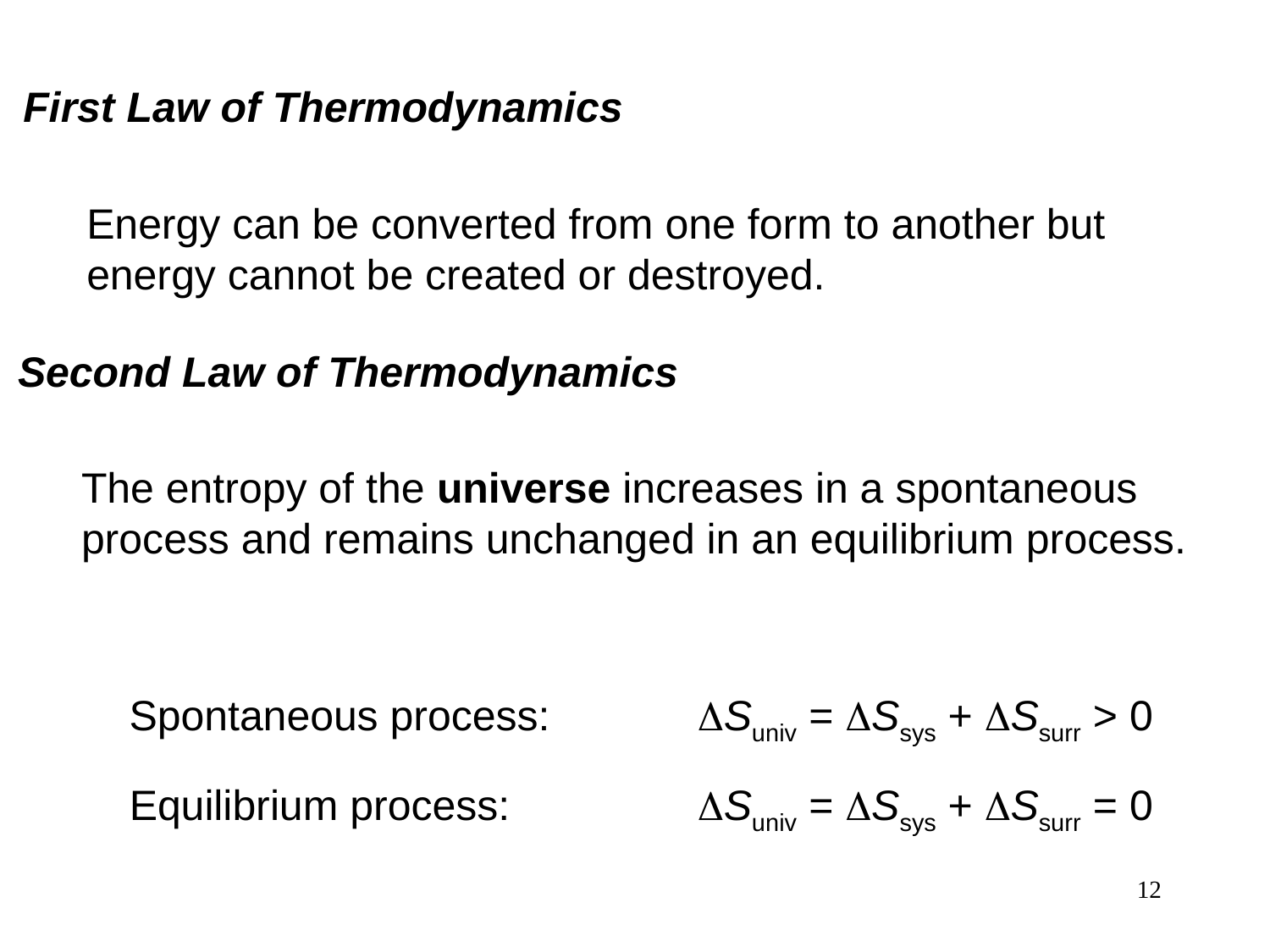

First Law of Thermodynamics
Energy can be converted from one form to another but energy cannot be created or destroyed.
Second Law of Thermodynamics
The entropy of the universe increases in a spontaneous process and remains unchanged in an equilibrium process.
Spontaneous process:
ΔSuniv = ΔSsys + ΔSsurr > 0
Equilibrium process:
ΔSuniv = ΔSsys + ΔSsurr = 0
12